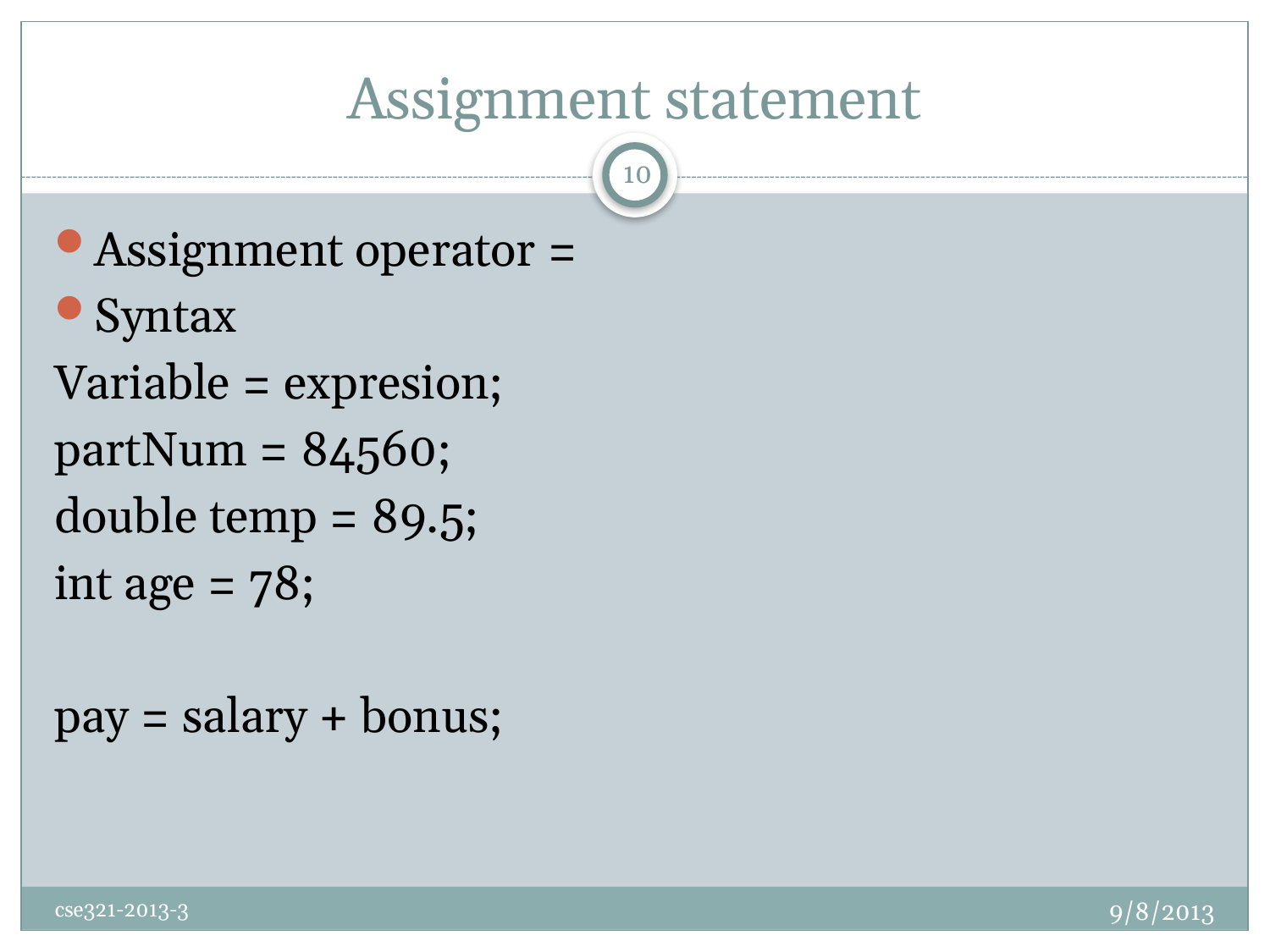

# Assignment statement
10
Assignment operator =
Syntax
Variable = expresion;
partNum = 84560;
double temp = 89.5;
int age = 78;

pay = salary + bonus;
9/8/2013
cse321-2013-3